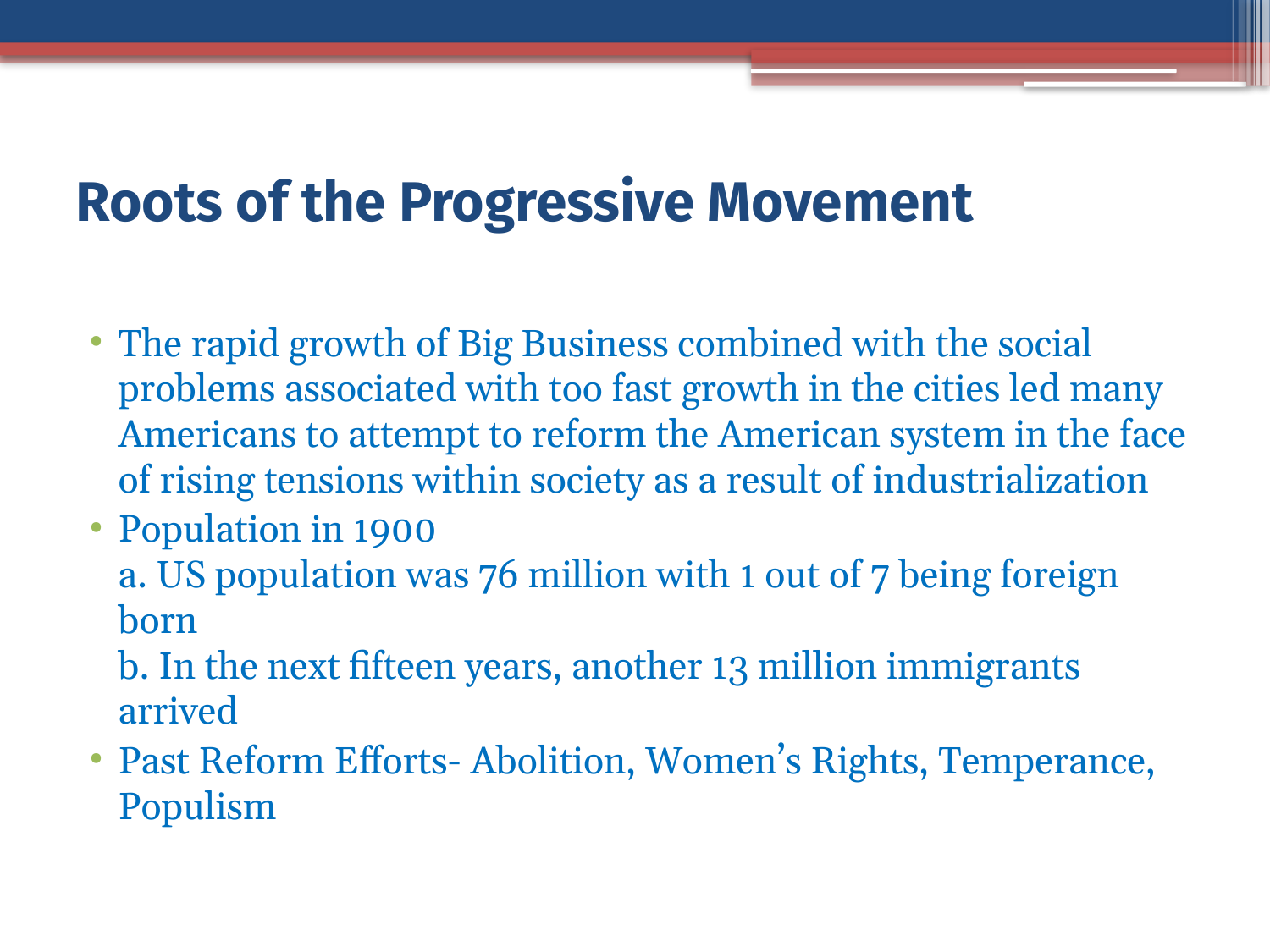

# Roots of the Progressive Movement
The rapid growth of Big Business combined with the social problems associated with too fast growth in the cities led many Americans to attempt to reform the American system in the face of rising tensions within society as a result of industrialization
Population in 1900
a. US population was 76 million with 1 out of 7 being foreign born
b. In the next fifteen years, another 13 million immigrants arrived
Past Reform Efforts- Abolition, Women’s Rights, Temperance, Populism